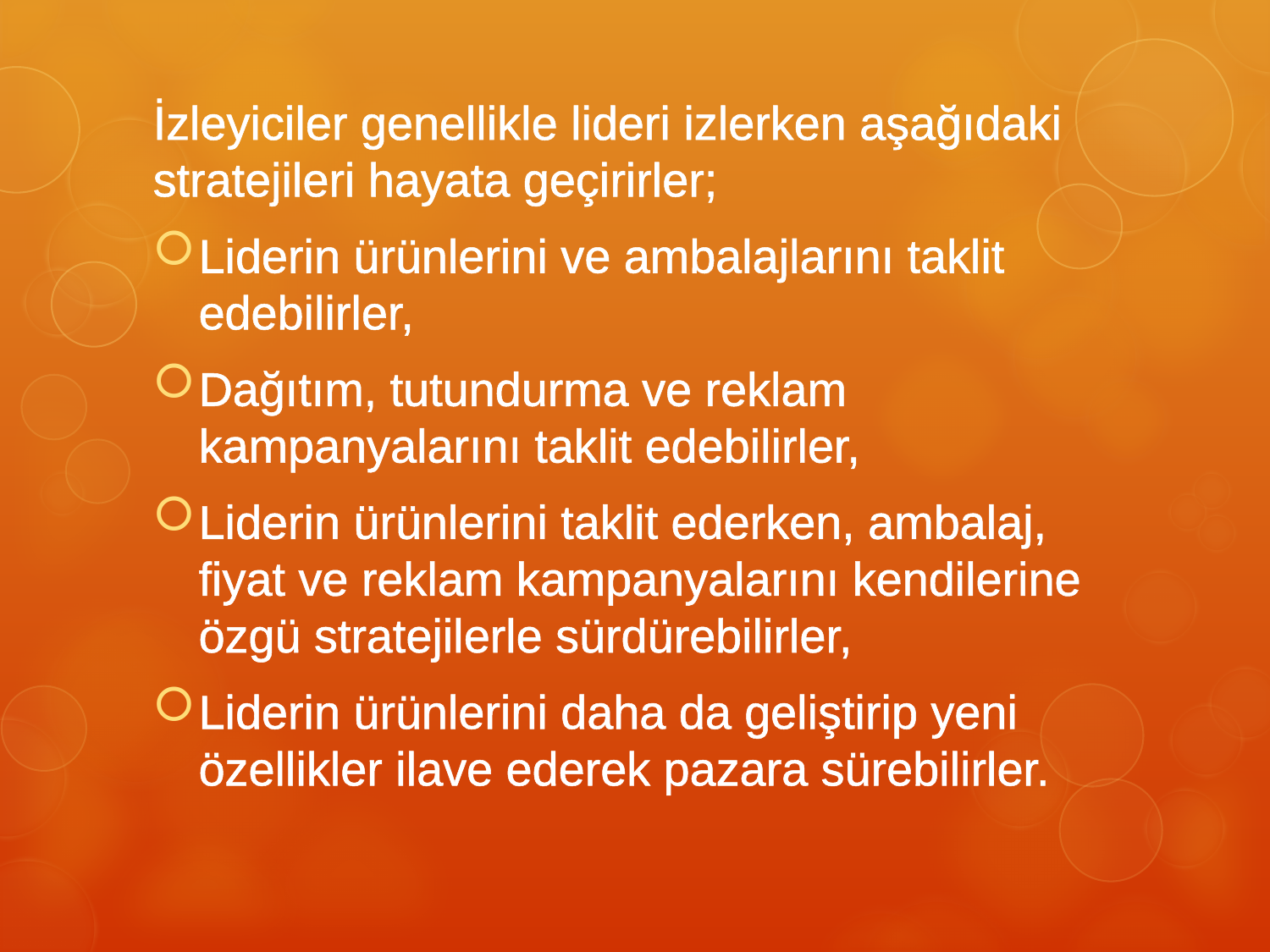

İzleyiciler genellikle lideri izlerken aşağıdaki stratejileri hayata geçirirler;
Liderin ürünlerini ve ambalajlarını taklit edebilirler,
Dağıtım, tutundurma ve reklam kampanyalarını taklit edebilirler,
Liderin ürünlerini taklit ederken, ambalaj, fiyat ve reklam kampanyalarını kendilerine özgü stratejilerle sürdürebilirler,
Liderin ürünlerini daha da geliştirip yeni özellikler ilave ederek pazara sürebilirler.